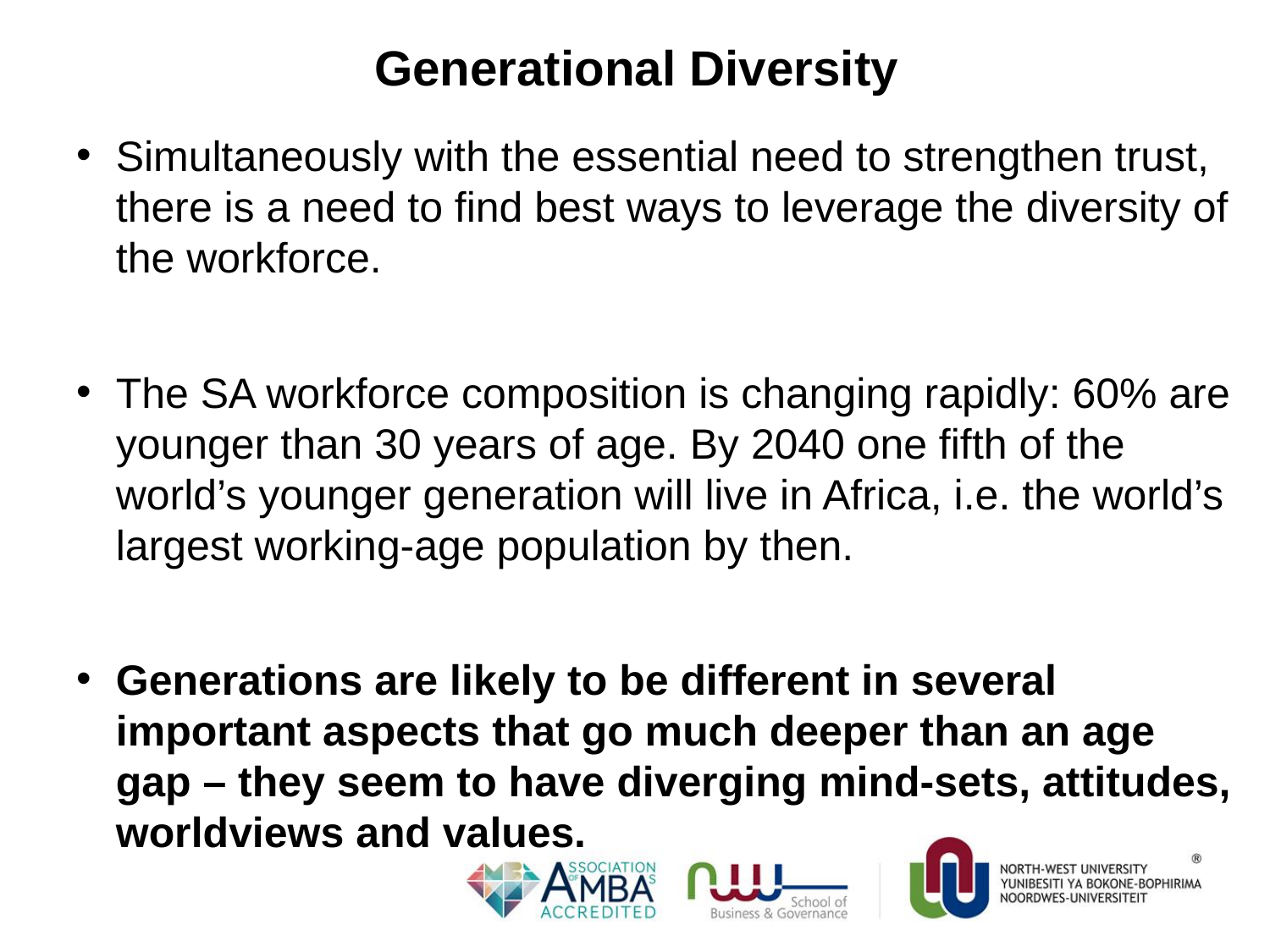

# Generational Diversity

Simultaneously with the essential need to strengthen trust, there is a need to find best ways to leverage the diversity of the workforce.

The SA workforce composition is changing rapidly: 60% are younger than 30 years of age. By 2040 one fifth of the world’s younger generation will live in Africa, i.e. the world’s largest working-age population by then.

Generations are likely to be different in several important aspects that go much deeper than an age gap – they seem to have diverging mind-sets, attitudes, worldviews and values.